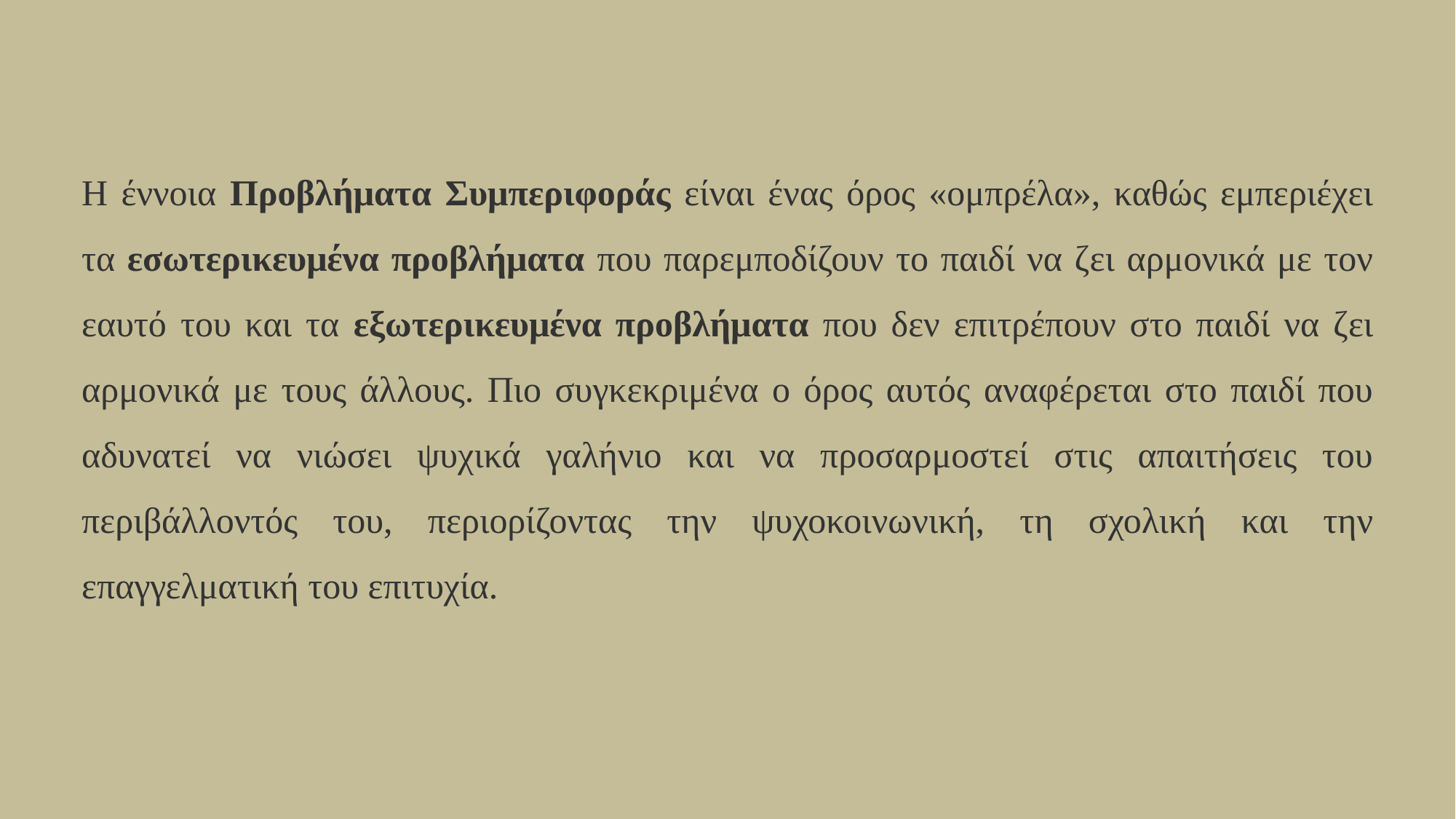

Η έννοια Προβλήματα Συμπεριφοράς είναι ένας όρος «ομπρέλα», καθώς εμπεριέχει τα εσωτερικευμένα προβλήματα που παρεμποδίζουν το παιδί να ζει αρμονικά με τον εαυτό του και τα εξωτερικευμένα προβλήματα που δεν επιτρέπουν στο παιδί να ζει αρμονικά με τους άλλους. Πιο συγκεκριμένα ο όρος αυτός αναφέρεται στο παιδί που αδυνατεί να νιώσει ψυχικά γαλήνιο και να προσαρμοστεί στις απαιτήσεις του περιβάλλοντός του, περιορίζοντας την ψυχοκοινωνική, τη σχολική και την επαγγελματική του επιτυχία.